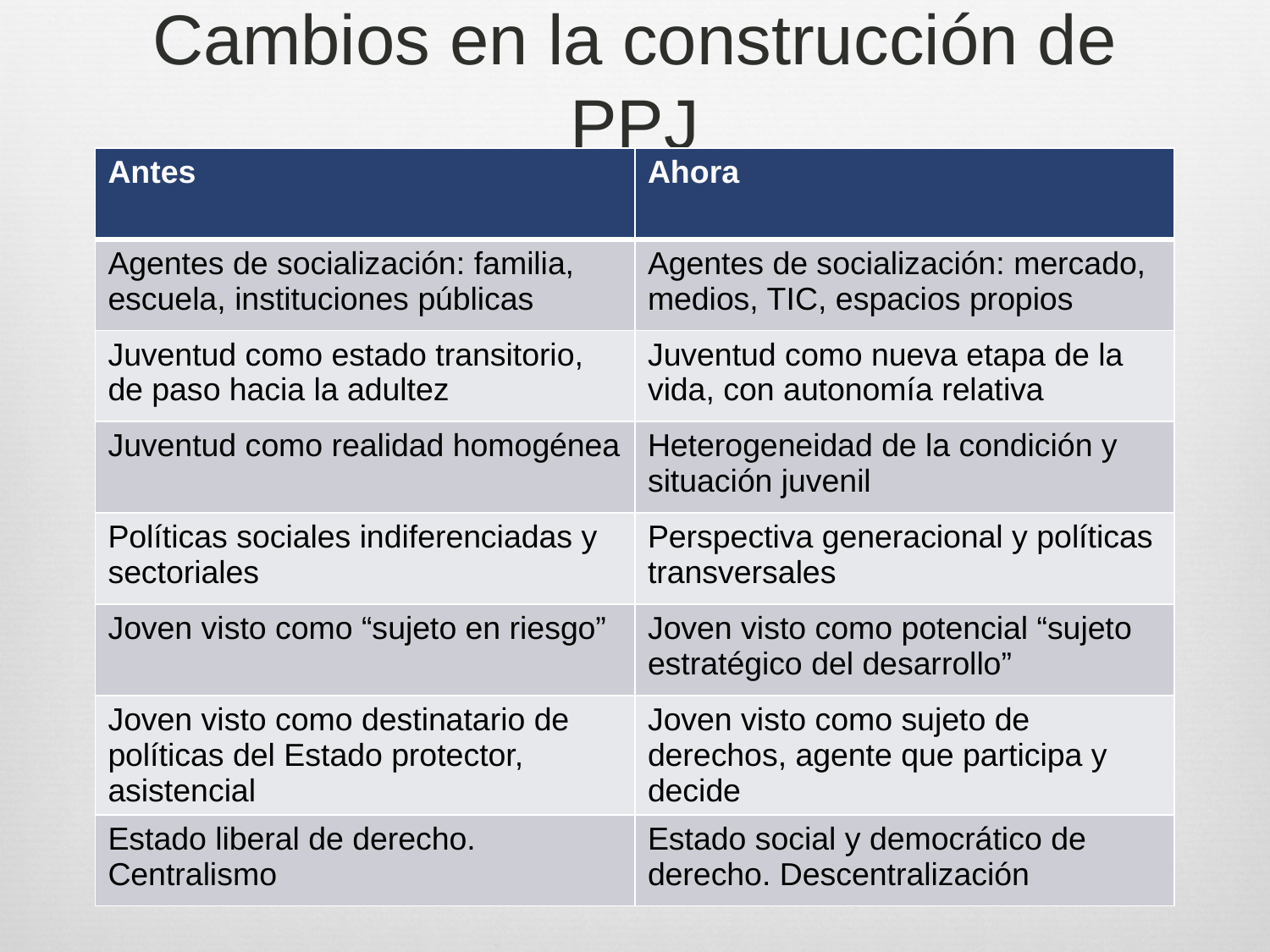

# Cambios en la construcción de PPJ
| Antes | Ahora |
| --- | --- |
| Agentes de socialización: familia, escuela, instituciones públicas | Agentes de socialización: mercado, medios, TIC, espacios propios |
| Juventud como estado transitorio, de paso hacia la adultez | Juventud como nueva etapa de la vida, con autonomía relativa |
| Juventud como realidad homogénea | Heterogeneidad de la condición y situación juvenil |
| Políticas sociales indiferenciadas y sectoriales | Perspectiva generacional y políticas transversales |
| Joven visto como “sujeto en riesgo” | Joven visto como potencial “sujeto estratégico del desarrollo” |
| Joven visto como destinatario de políticas del Estado protector, asistencial | Joven visto como sujeto de derechos, agente que participa y decide |
| Estado liberal de derecho. Centralismo | Estado social y democrático de derecho. Descentralización |